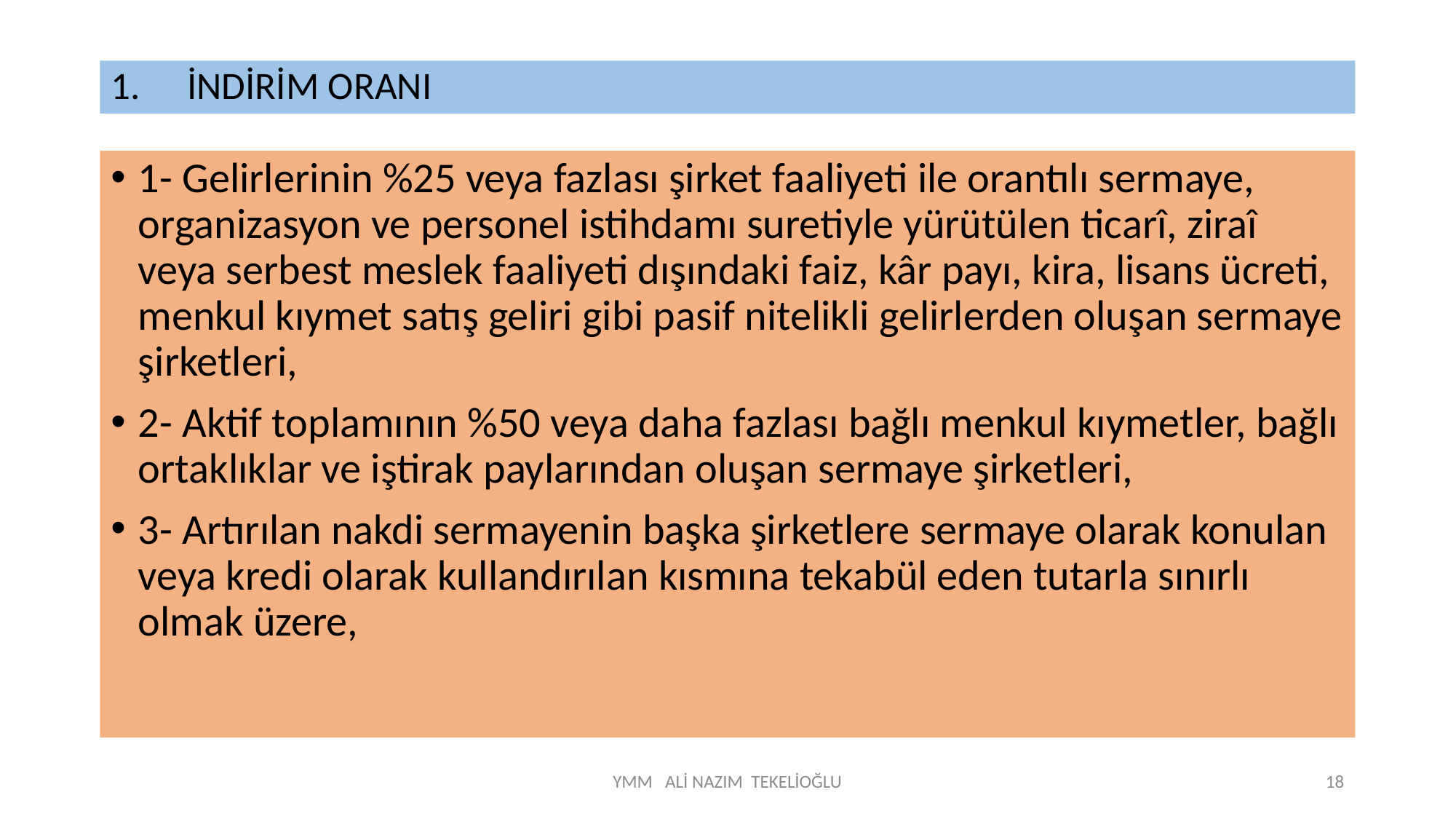

İNDİRİM ORANI
1- Gelirlerinin %25 veya fazlası şirket faaliyeti ile orantılı sermaye, organizasyon ve personel istihdamı suretiyle yürütülen ticarî, ziraî veya serbest meslek faaliyeti dışındaki faiz, kâr payı, kira, lisans ücreti, menkul kıymet satış geliri gibi pasif nitelikli gelirlerden oluşan sermaye şirketleri,
2- Aktif toplamının %50 veya daha fazlası bağlı menkul kıymetler, bağlı ortaklıklar ve iştirak paylarından oluşan sermaye şirketleri,
3- Artırılan nakdi sermayenin başka şirketlere sermaye olarak konulan veya kredi olarak kullandırılan kısmına tekabül eden tutarla sınırlı olmak üzere,
YMM   ALİ NAZIM  TEKELİOĞLU
18